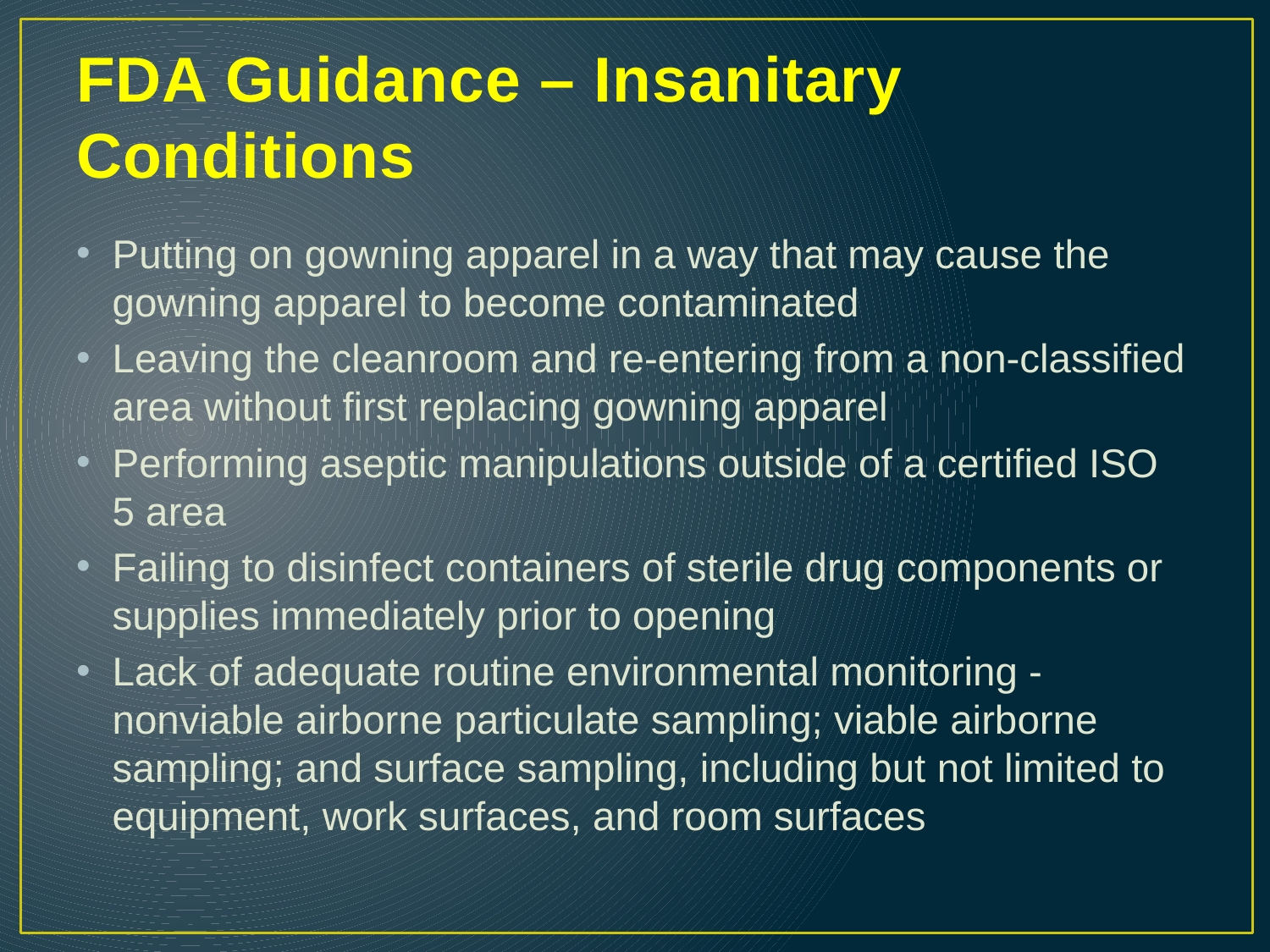

# FDA Guidance – Insanitary Conditions
Putting on gowning apparel in a way that may cause the gowning apparel to become contaminated
Leaving the cleanroom and re-entering from a non-classified area without first replacing gowning apparel
Performing aseptic manipulations outside of a certified ISO 5 area
Failing to disinfect containers of sterile drug components or supplies immediately prior to opening
Lack of adequate routine environmental monitoring - nonviable airborne particulate sampling; viable airborne sampling; and surface sampling, including but not limited to equipment, work surfaces, and room surfaces